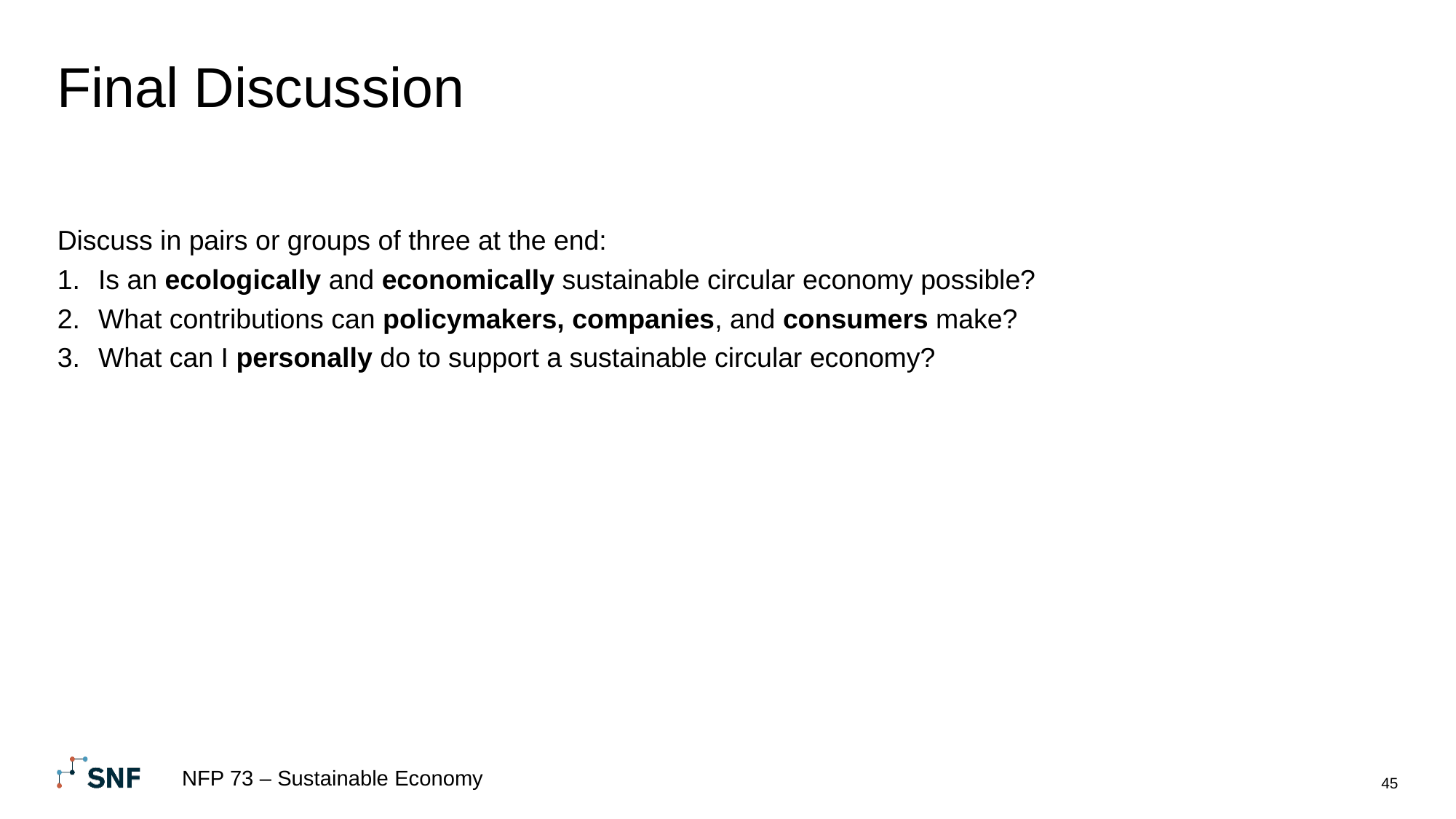

# Final Discussion
Discuss in pairs or groups of three at the end:
Is an ecologically and economically sustainable circular economy possible?
What contributions can policymakers, companies, and consumers make?
What can I personally do to support a sustainable circular economy?

NFP 73 – Sustainable Economy
45